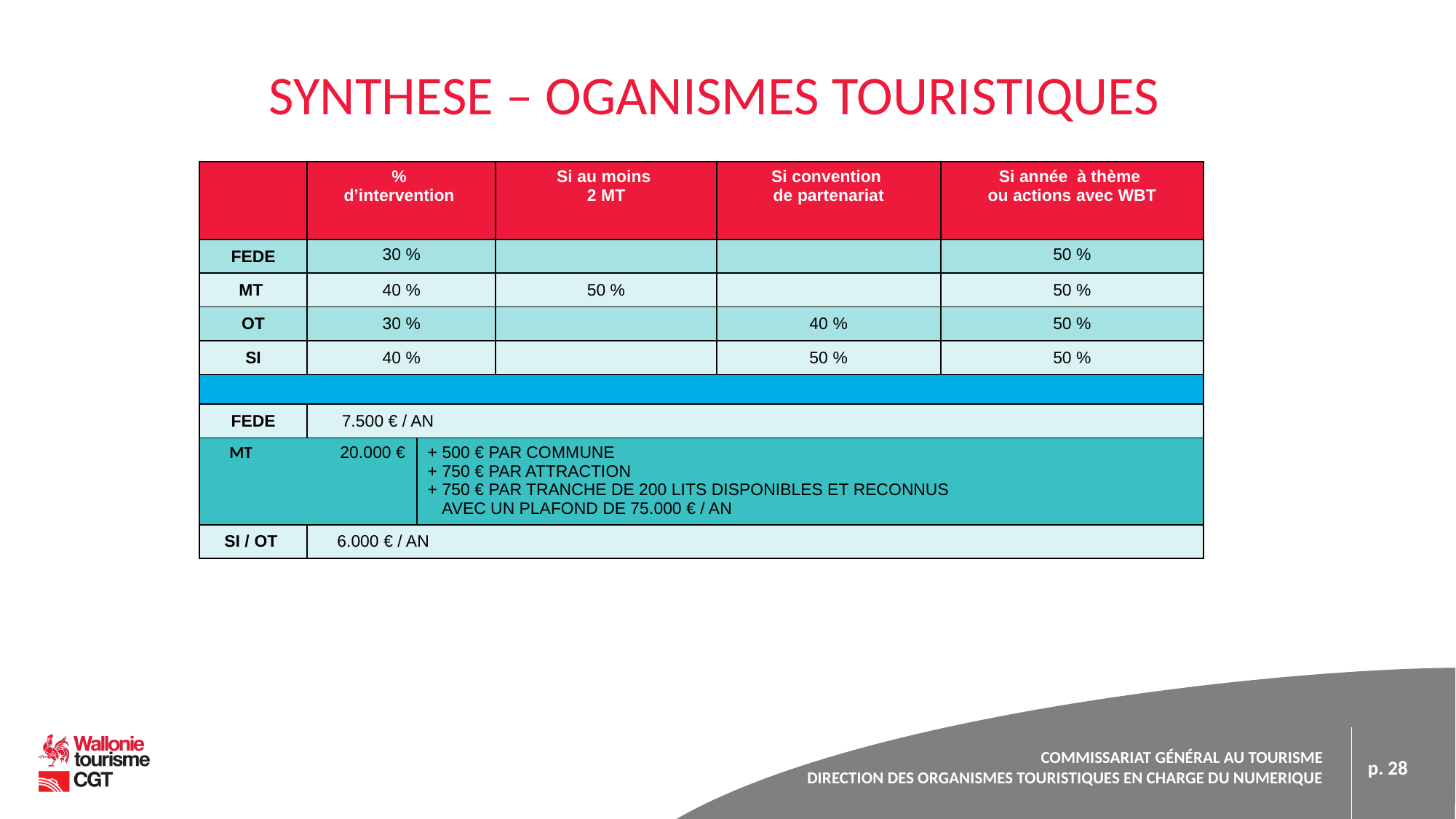

# SYNTHESE – OGANISMES TOURISTIQUES
|  | % d’intervention |  | Si au moins 2 MT | Si convention de partenariat | Si année à thème ou actions avec WBT |
| --- | --- | --- | --- | --- | --- |
| FEDE | 30 % |  |  |  | 50 % |
| MT | 40 % |  | 50 % |  | 50 % |
| OT | 30 % |  |  | 40 % | 50 % |
| SI | 40 % |  |  | 50 % | 50 % |
|  |  |  |  |  |  |
| FEDE | 7.500 € / AN |  |  |  |  |
| MT 20.000 € |  | + 500 € PAR COMMUNE + 750 € PAR ATTRACTION + 750 € PAR TRANCHE DE 200 LITS DISPONIBLES ET RECONNUS AVEC UN PLAFOND DE 75.000 € / AN |  |  |  |
| SI / OT | 6.000 € / AN |  |  |  |  |